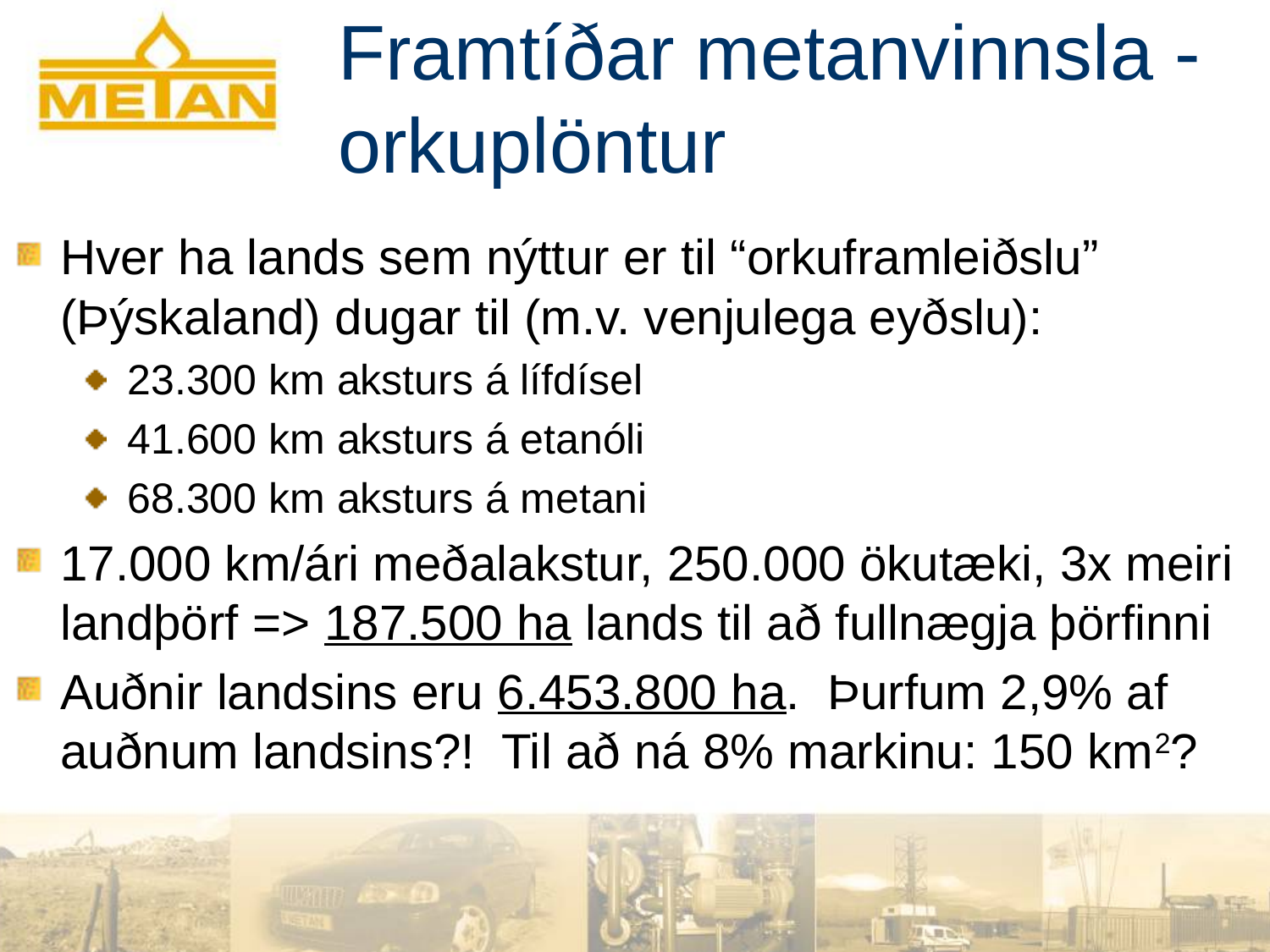

# Framtíðar metanvinnsla - orkuplöntur
Hver ha lands sem nýttur er til “orkuframleiðslu” (Þýskaland) dugar til (m.v. venjulega eyðslu):
 23.300 km aksturs á lífdísel
 41.600 km aksturs á etanóli
 68.300 km aksturs á metani
17.000 km/ári meðalakstur, 250.000 ökutæki, 3x meiri landþörf => 187.500 ha lands til að fullnægja þörfinni
Auðnir landsins eru 6.453.800 ha.  Þurfum 2,9% af auðnum landsins?!  Til að ná 8% markinu: 150 km2?